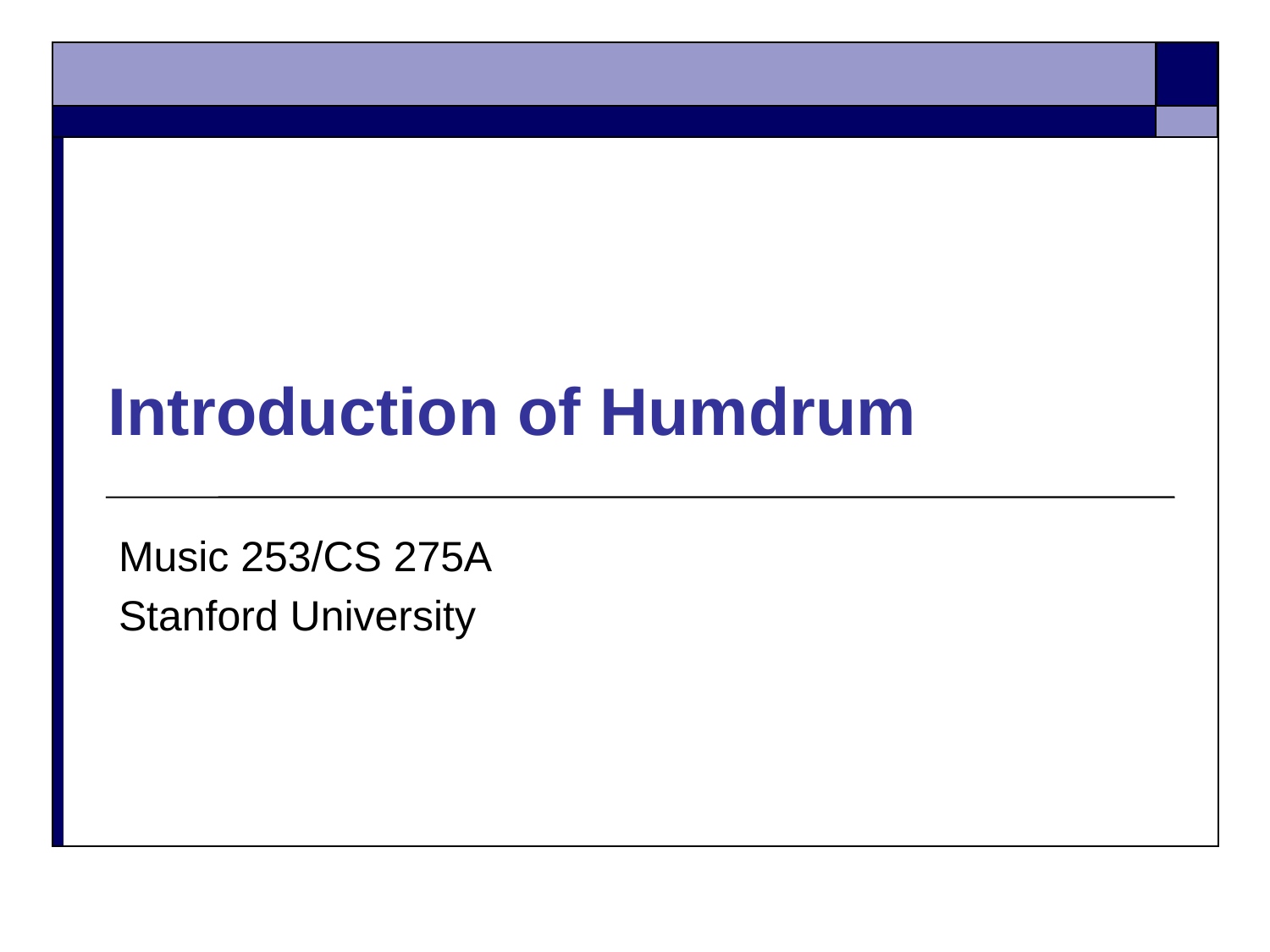

# Introduction of Humdrum
Music 253/CS 275A
Stanford University